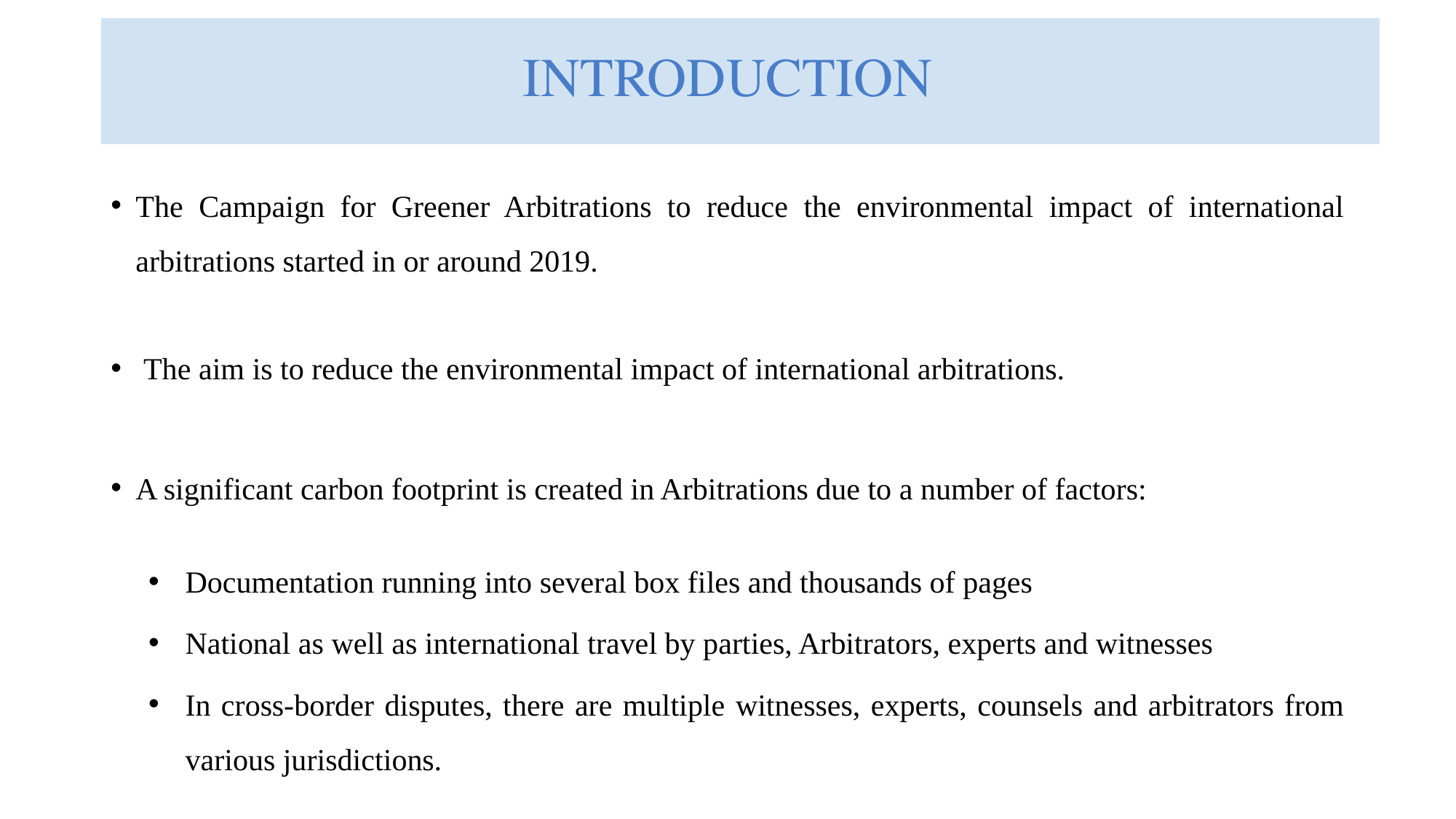

# INTRODUCTION

The Campaign for Greener Arbitrations to reduce the environmental impact of international arbitrations started in or around 2019.

 The aim is to reduce the environmental impact of international arbitrations.

A significant carbon footprint is created in Arbitrations due to a number of factors:

Documentation running into several box files and thousands of pages
National as well as international travel by parties, Arbitrators, experts and witnesses
In cross-border disputes, there are multiple witnesses, experts, counsels and arbitrators from various jurisdictions.